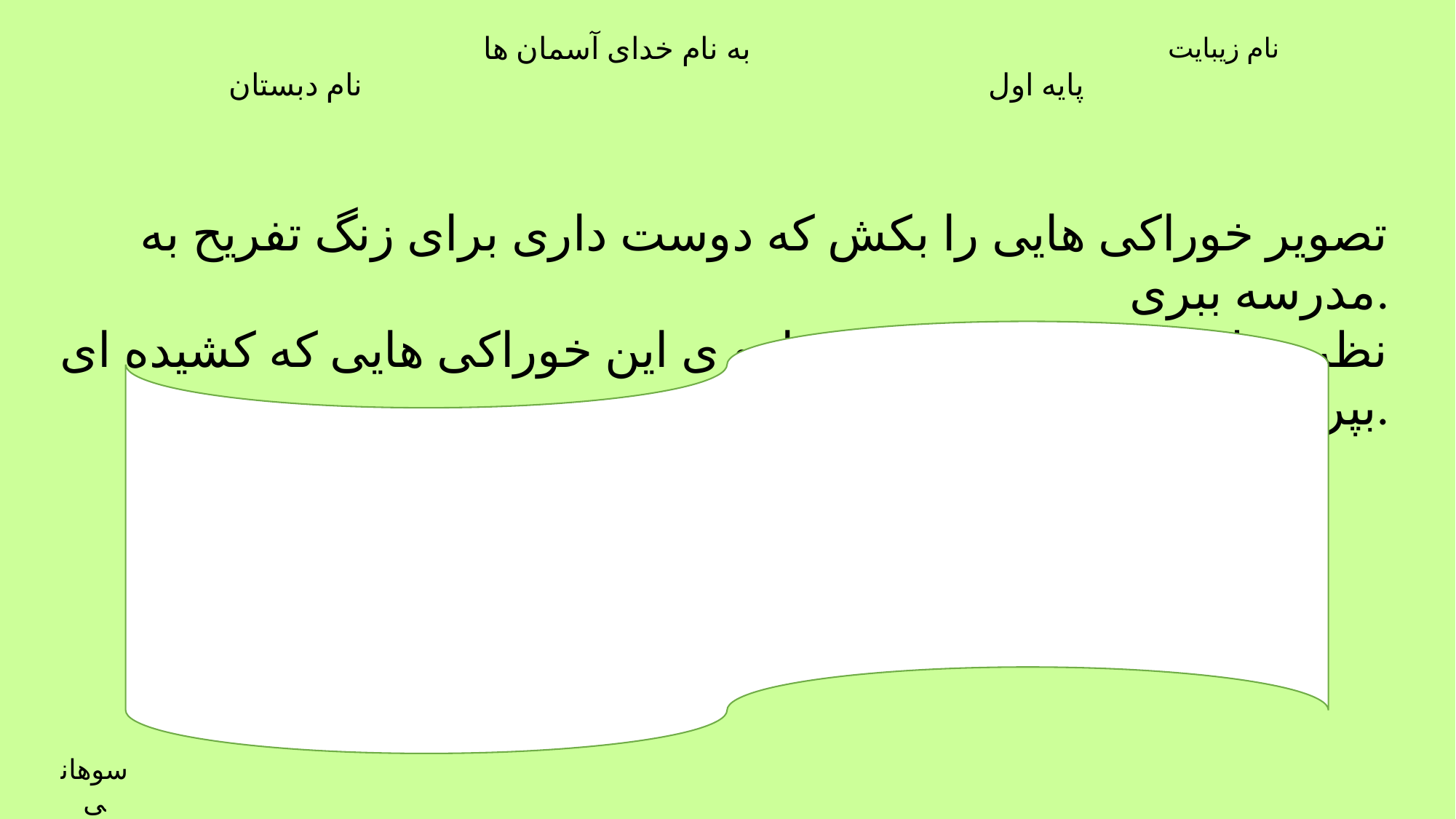

به نام خدای آسمان ها
پایه اول                                                                                نام دبستان
نام زیبایت
تصویر خوراکی هایی را بکش که دوست داری برای زنگ تفریح به مدرسه ببری.
نظر معلم یا خانواده ات را در باره ی این خوراکی هایی که کشیده ای بپرس.

سوهانی